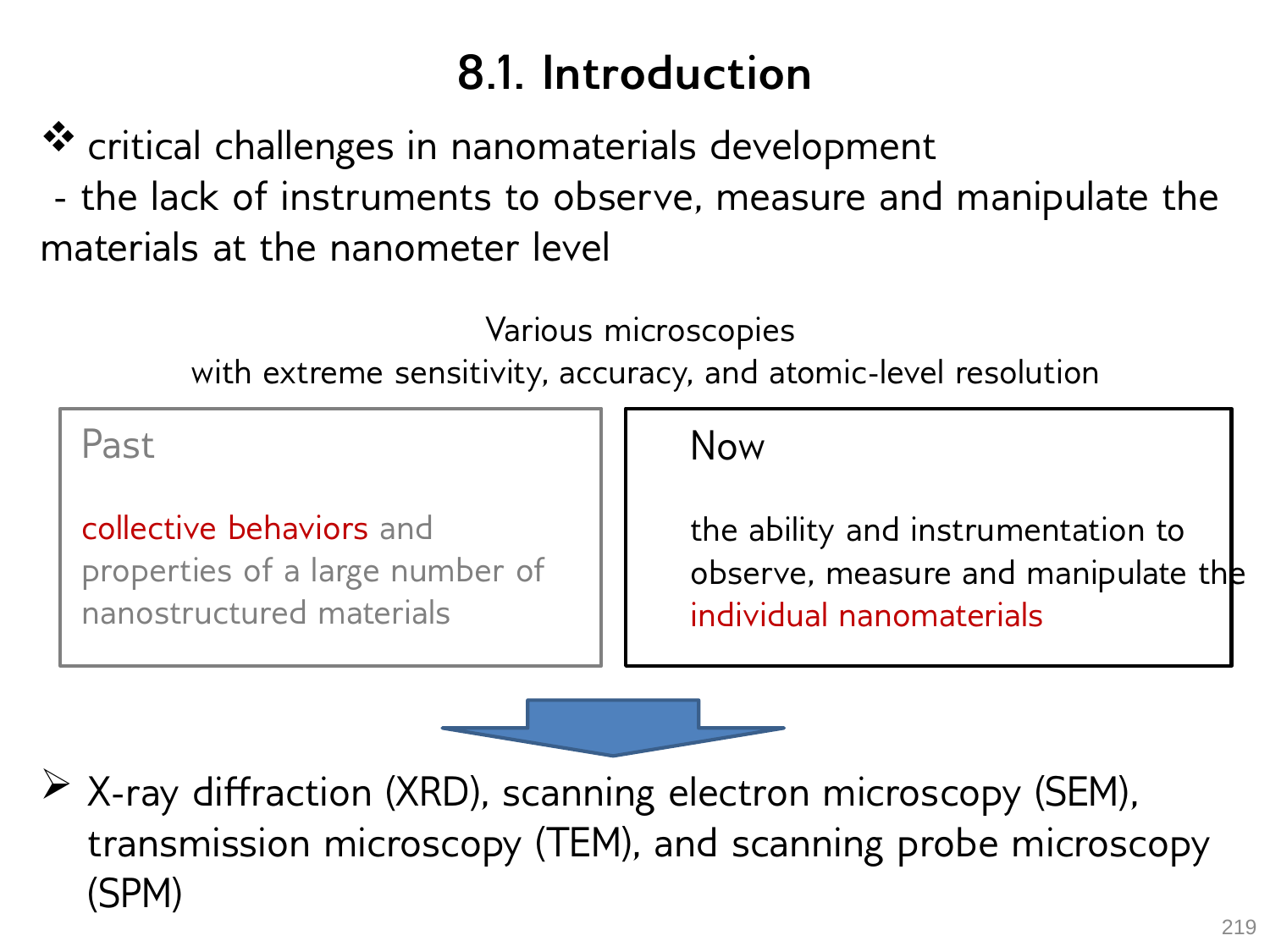

8.1. Introduction
critical challenges in nanomaterials development
 - the lack of instruments to observe, measure and manipulate the materials at the nanometer level
Various microscopies
with extreme sensitivity, accuracy, and atomic-level resolution

Past

collective behaviors and properties of a large number of nanostructured materials
Now

the ability and instrumentation to observe, measure and manipulate the individual nanomaterials

X-ray diffraction (XRD), scanning electron microscopy (SEM), transmission microscopy (TEM), and scanning probe microscopy (SPM)
219